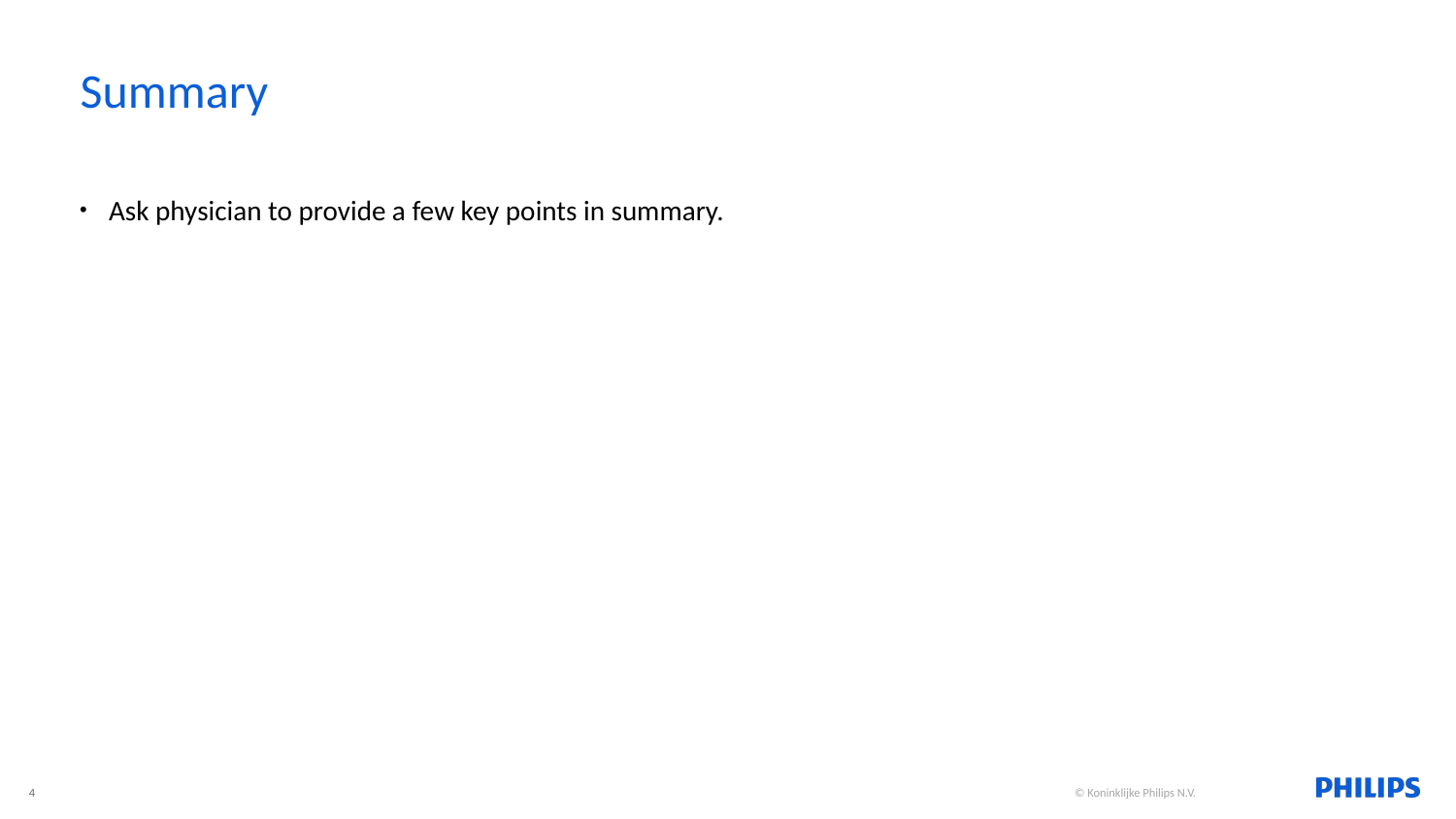

# Summary
Ask physician to provide a few key points in summary.
4